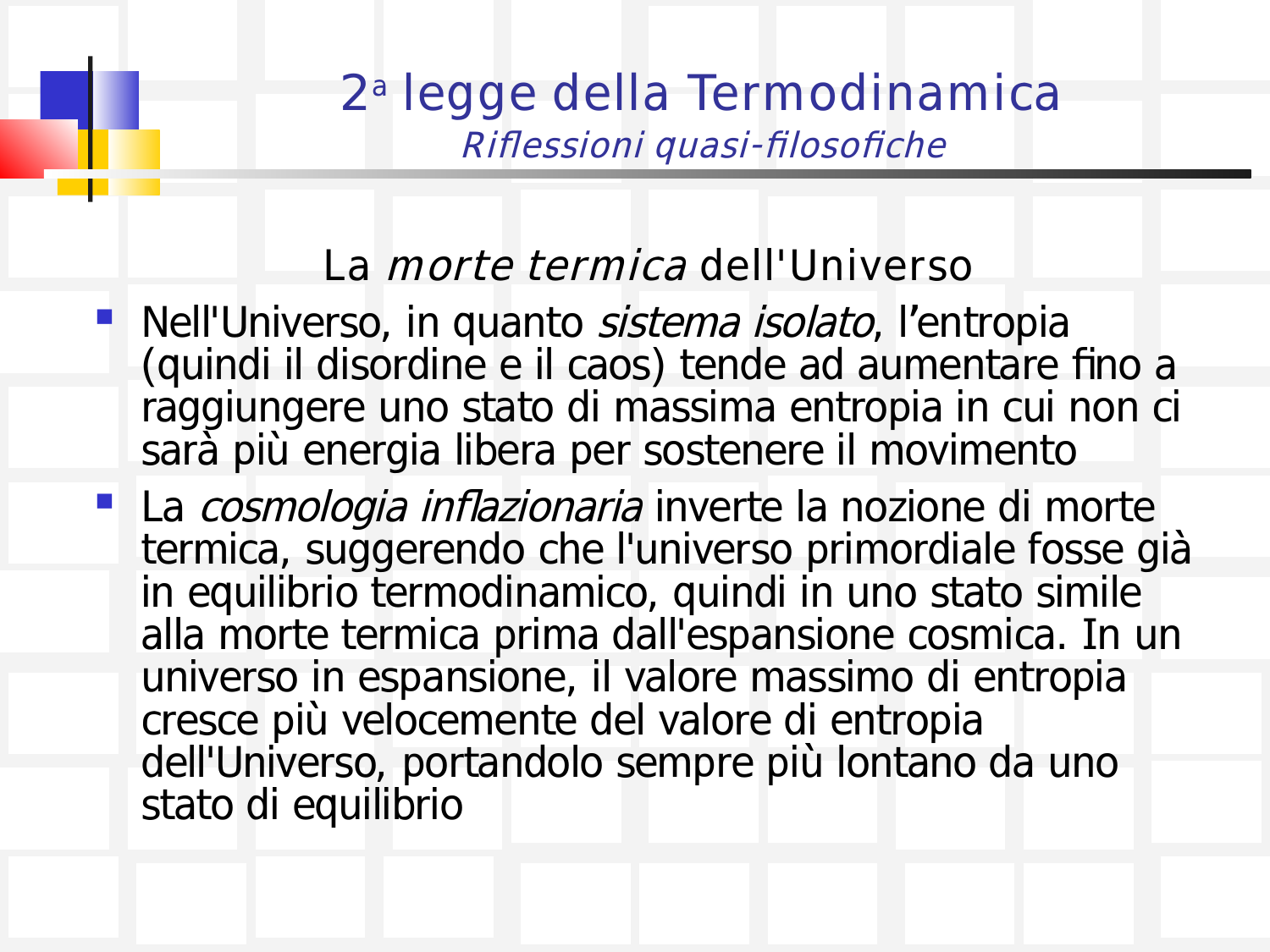

# 2a legge della Termodinamica Riflessioni quasi-filosofiche
La morte termica dell'Universo
Nell'Universo, in quanto sistema isolato, l’entropia (quindi il disordine e il caos) tende ad aumentare fino a raggiungere uno stato di massima entropia in cui non ci sarà più energia libera per sostenere il movimento
La cosmologia inflazionaria inverte la nozione di morte termica, suggerendo che l'universo primordiale fosse già in equilibrio termodinamico, quindi in uno stato simile alla morte termica prima dall'espansione cosmica. In un universo in espansione, il valore massimo di entropia cresce più velocemente del valore di entropia dell'Universo, portandolo sempre più lontano da uno stato di equilibrio